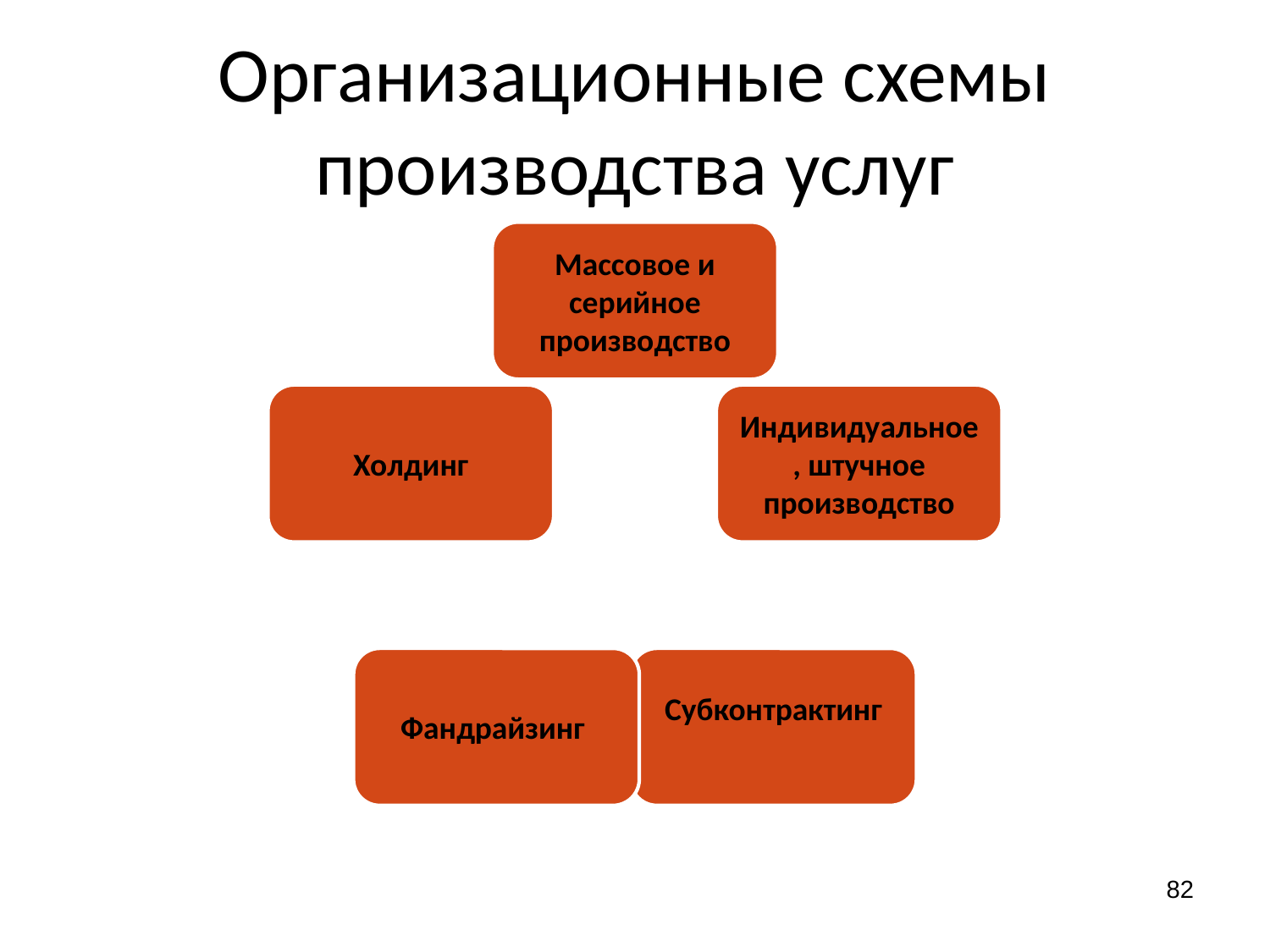

Организационные схемы производства услуг
Массовое и серийное производство
Индивидуальное, штучное производство
Субконтрактинг
Фандрайзинг
Холдинг
82